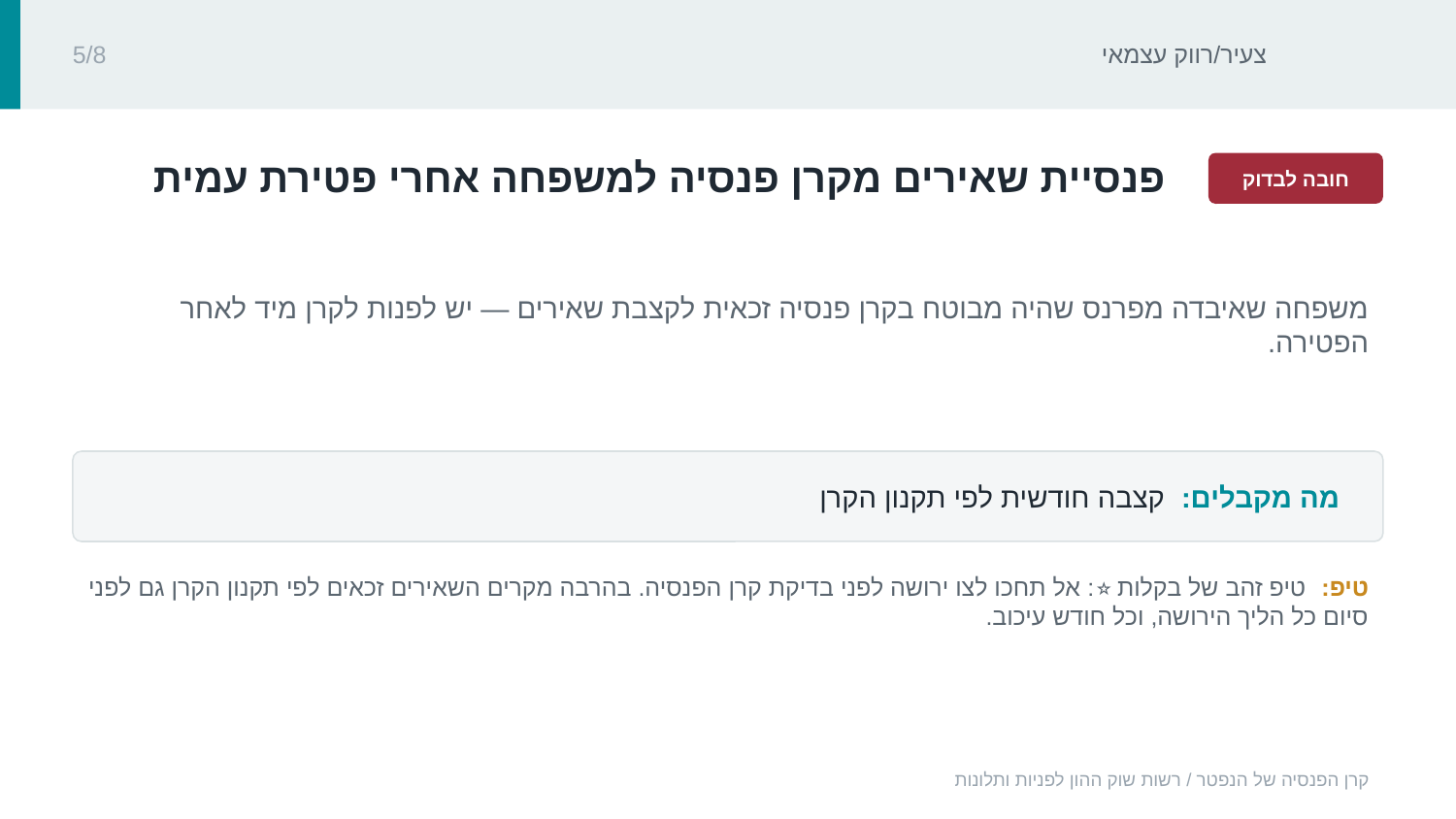

צעיר/רווק עצמאי
5/8
‏פנסיית שאירים מקרן פנסיה למשפחה אחרי פטירת עמית‏
חובה לבדוק
‏משפחה שאיבדה מפרנס שהיה מבוטח בקרן פנסיה זכאית לקצבת שאירים — יש לפנות לקרן מיד לאחר הפטירה.‏

מה מקבלים:  ‏קצבה חודשית לפי תקנון הקרן‏
טיפ:  ‏טיפ זהב של בקלות ⭐: אל תחכו לצו ירושה לפני בדיקת קרן הפנסיה. בהרבה מקרים השאירים זכאים לפי תקנון הקרן גם לפני סיום כל הליך הירושה, וכל חודש עיכוב.‏
קרן הפנסיה של הנפטר / רשות שוק ההון לפניות ותלונות